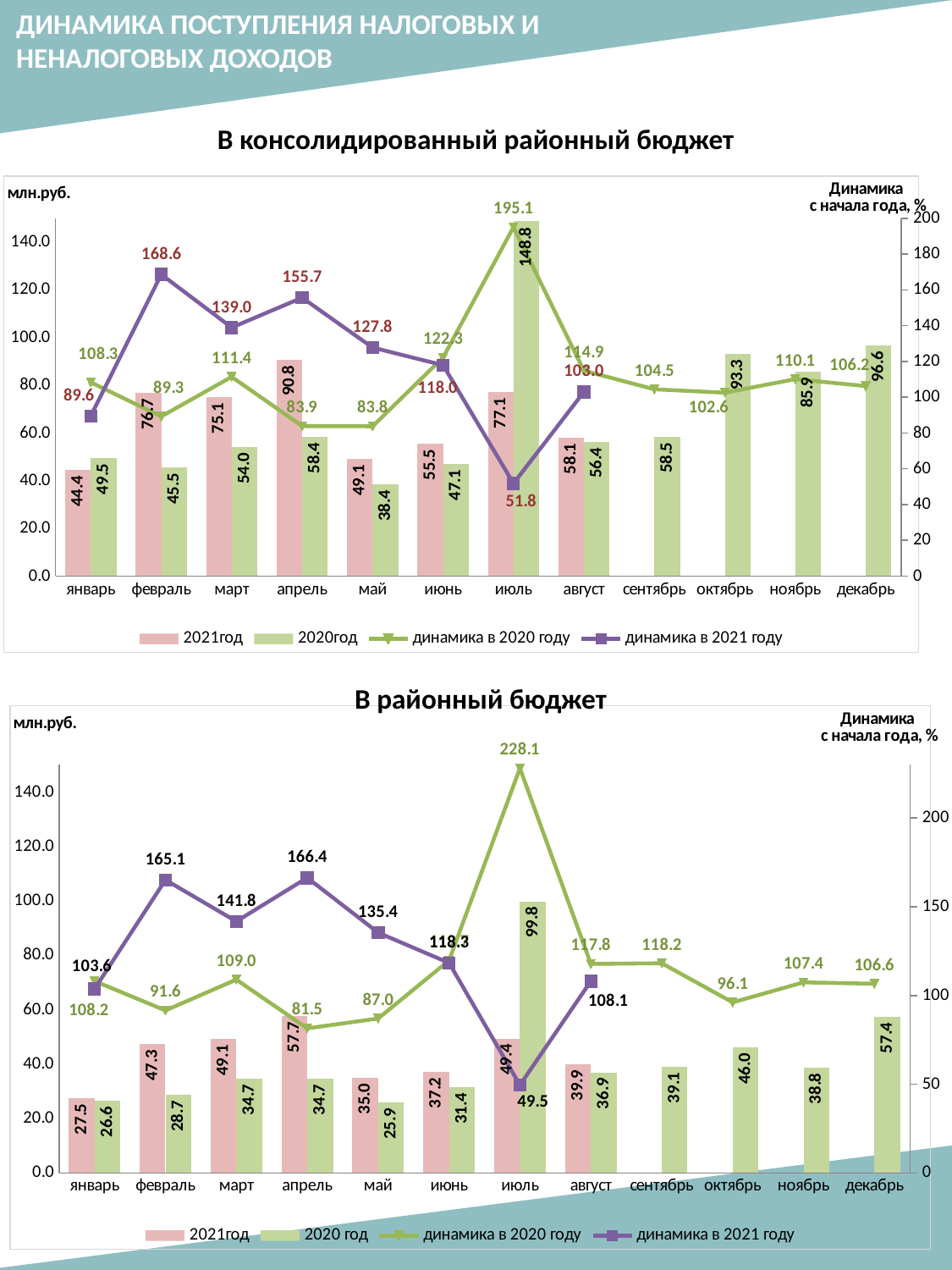

ДИНАМИКА ПОСТУПЛЕНИЯ НАЛОГОВЫХ И НЕНАЛОГОВЫХ ДОХОДОВ

В консолидированный районный бюджет

### Chart

| Category | 2021год | 2020год | динамика в 2020 году | динамика в 2021 году |
|---|---|---|---|---|
| январь | 44.36577314 | 49.536767 | 108.338324132504 | 89.5613012855683 |
| февраль | 76.69808827 | 45.479109 | 89.2640751183293 | 168.644658957589 |
| март | 75.06101623 | 54.017405 | 111.438521332466 | 138.957093977395 |
| апрель | 90.83915922 | 58.35353355 | 83.9031020987877 | 155.670365946502 |
| май | 49.07635436 | 38.41525056 | 83.7804770843407 | 127.752269332068 |
| июнь | 55.52366562 | 47.07211836 | 122.253842719601 | 117.954465518981 |
| июль | 77.13621687 | 148.79540713 | 195.077890175362 | 51.8404555340928 |
| август | 58.064718 | 56.35769586 | 114.858045588851 | 103.028906902512 |
| сентябрь | None | 58.52351576 | 104.46214102288 | None |
| октябрь | None | 93.33072774 | 102.569191204879 | None |
| ноябрь | None | 85.86505399 | 110.123536933133 | None |
| декабрь | None | 96.62677556 | 106.245520380832 | None |
В районный бюджет

### Chart

| Category | 2021год | 2020 год | динамика в 2020 году | динамика в 2021 году |
|---|---|---|---|---|
| январь | 27.53052145 | 26.56492 | 108.15014452632 | 103.634874300393 |
| февраль | 47.31279557 | 28.651189 | 91.5949064475982 | 165.133794517219 |
| март | 49.14669136 | 34.66689 | 108.958910602304 | 141.768388684419 |
| апрель | 57.7452702 | 34.71307312 | 81.4889564656032 | 166.350210482315 |
| май | 35.0112999 | 25.85096654 | 87.0338151268879 | 135.435167756014 |
| июнь | 37.17922193 | 31.4193 | 119.740330714765 | 118.332432390282 |
| июль | 49.41467916 | 99.8007716 | 228.111826043906 | 49.5133237627193 |
| август | 39.911 | 36.92632882 | 117.806798124858 | 108.082772578203 |
| сентябрь | None | 39.10347793 | 118.17356166706 | None |
| октябрь | None | 46.041 | 96.1452722675153 | None |
| ноябрь | None | 38.76557353 | 107.398765119481 | None |
| декабрь | None | 57.41256772 | 106.628357677288 | None |